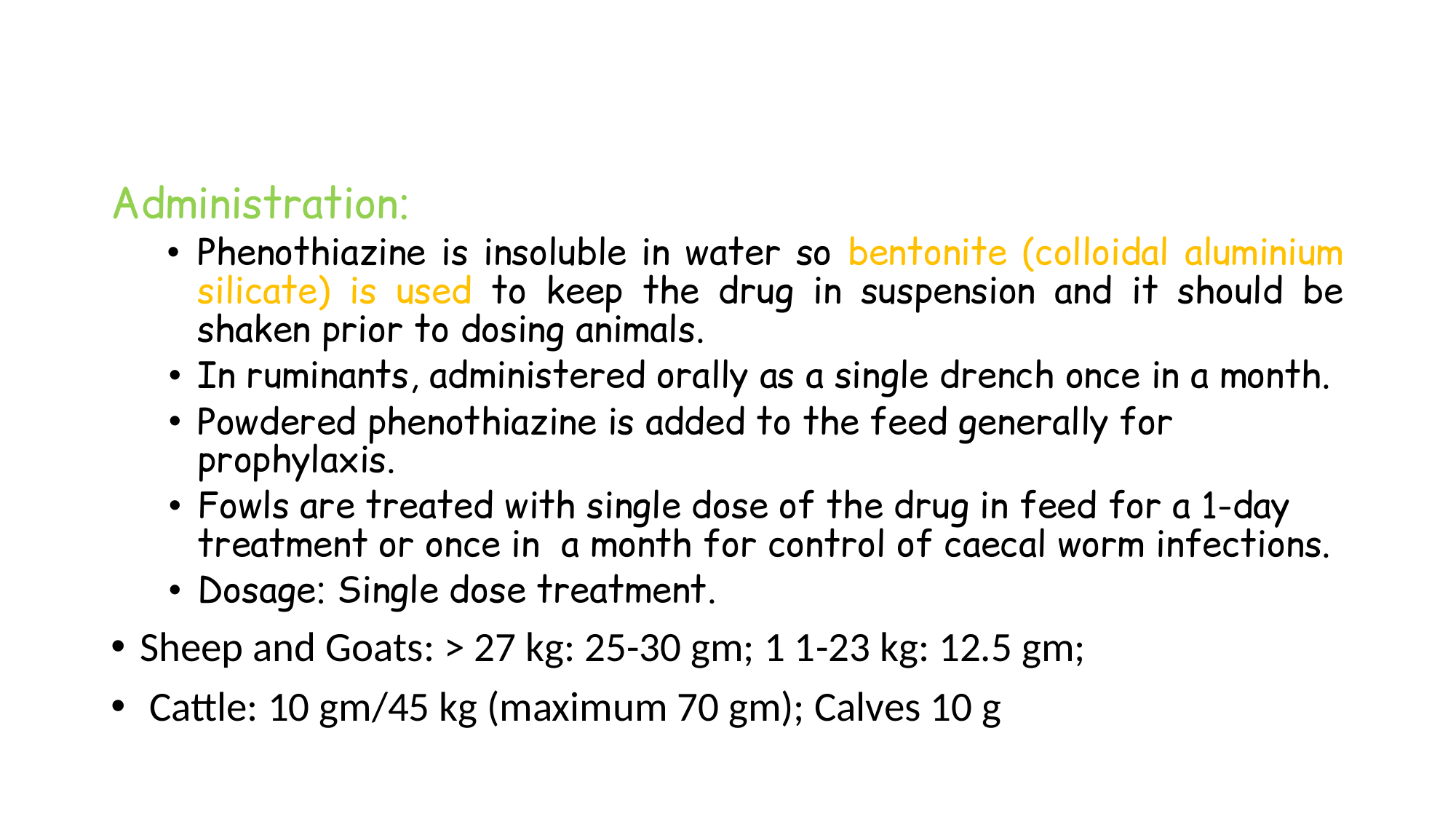

Administration:
Phenothiazine is insoluble in water so bentonite (colloidal aluminium silicate) is used to keep the drug in suspension and it should be shaken prior to dosing animals.
In ruminants, administered orally as a single drench once in a month.
Powdered phenothiazine is added to the feed generally for prophylaxis.
Fowls are treated with single dose of the drug in feed for a 1-day treatment or once in  a month for control of caecal worm infections.
Dosage: Single dose treatment.
Sheep and Goats: > 27 kg: 25-30 gm; 1 1-23 kg: 12.5 gm;
 Cattle: 10 gm/45 kg (maximum 70 gm); Calves 10 g